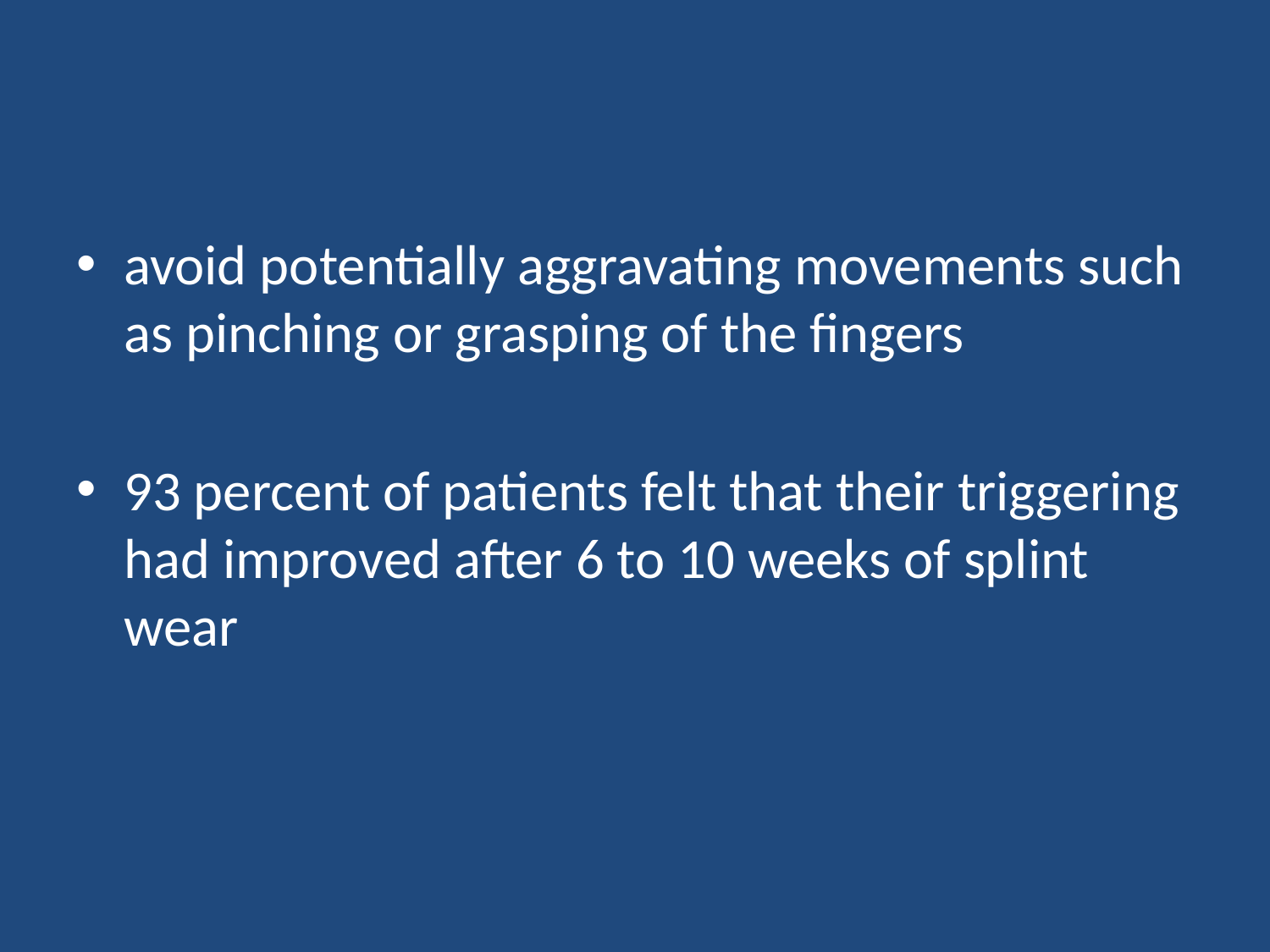

#
avoid potentially aggravating movements such as pinching or grasping of the fingers

93 percent of patients felt that their triggering had improved after 6 to 10 weeks of splint wear